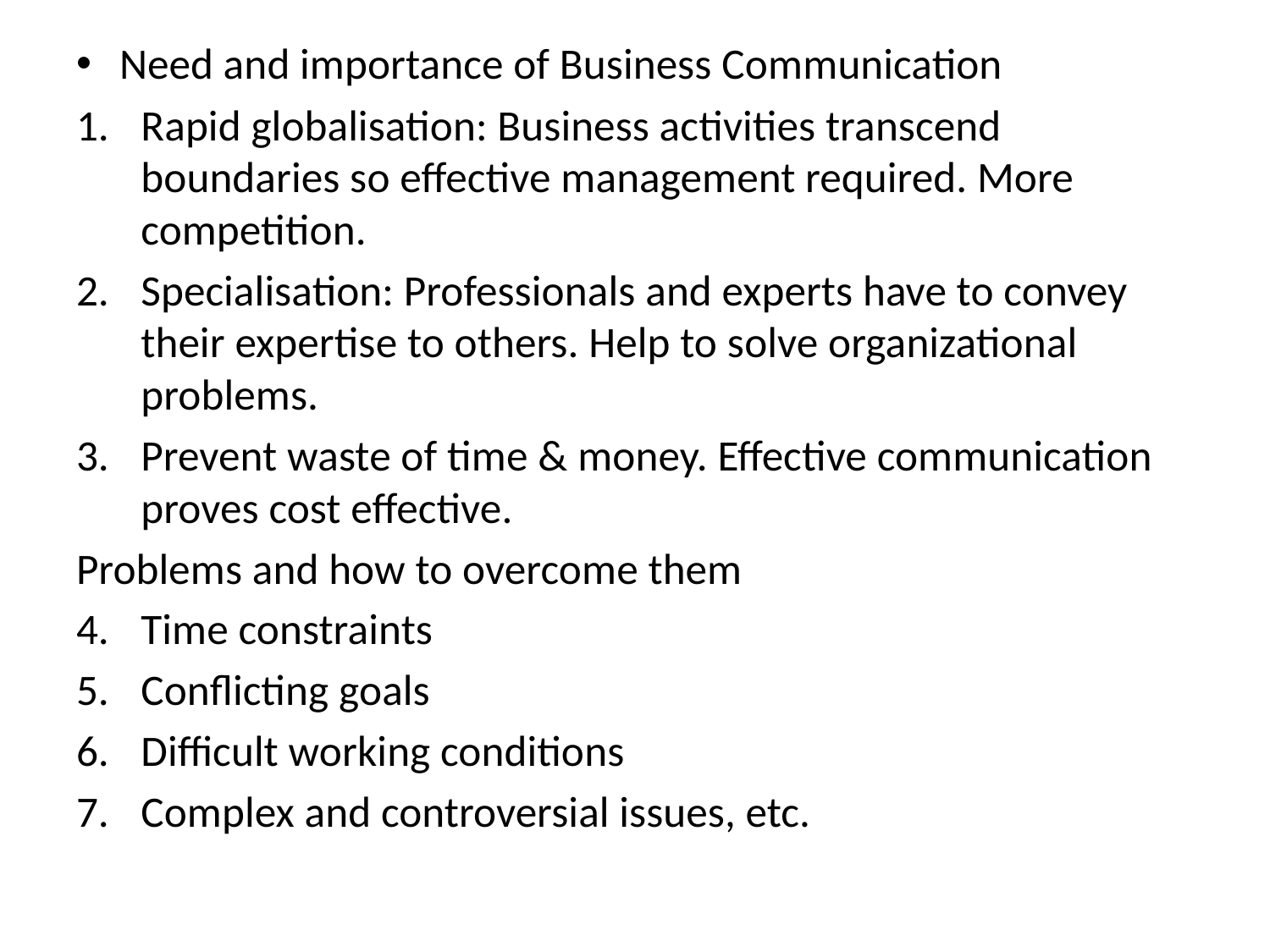

Need and importance of Business Communication
Rapid globalisation: Business activities transcend boundaries so effective management required. More competition.
Specialisation: Professionals and experts have to convey their expertise to others. Help to solve organizational problems.
Prevent waste of time & money. Effective communication proves cost effective.
Problems and how to overcome them
Time constraints
Conflicting goals
Difficult working conditions
Complex and controversial issues, etc.